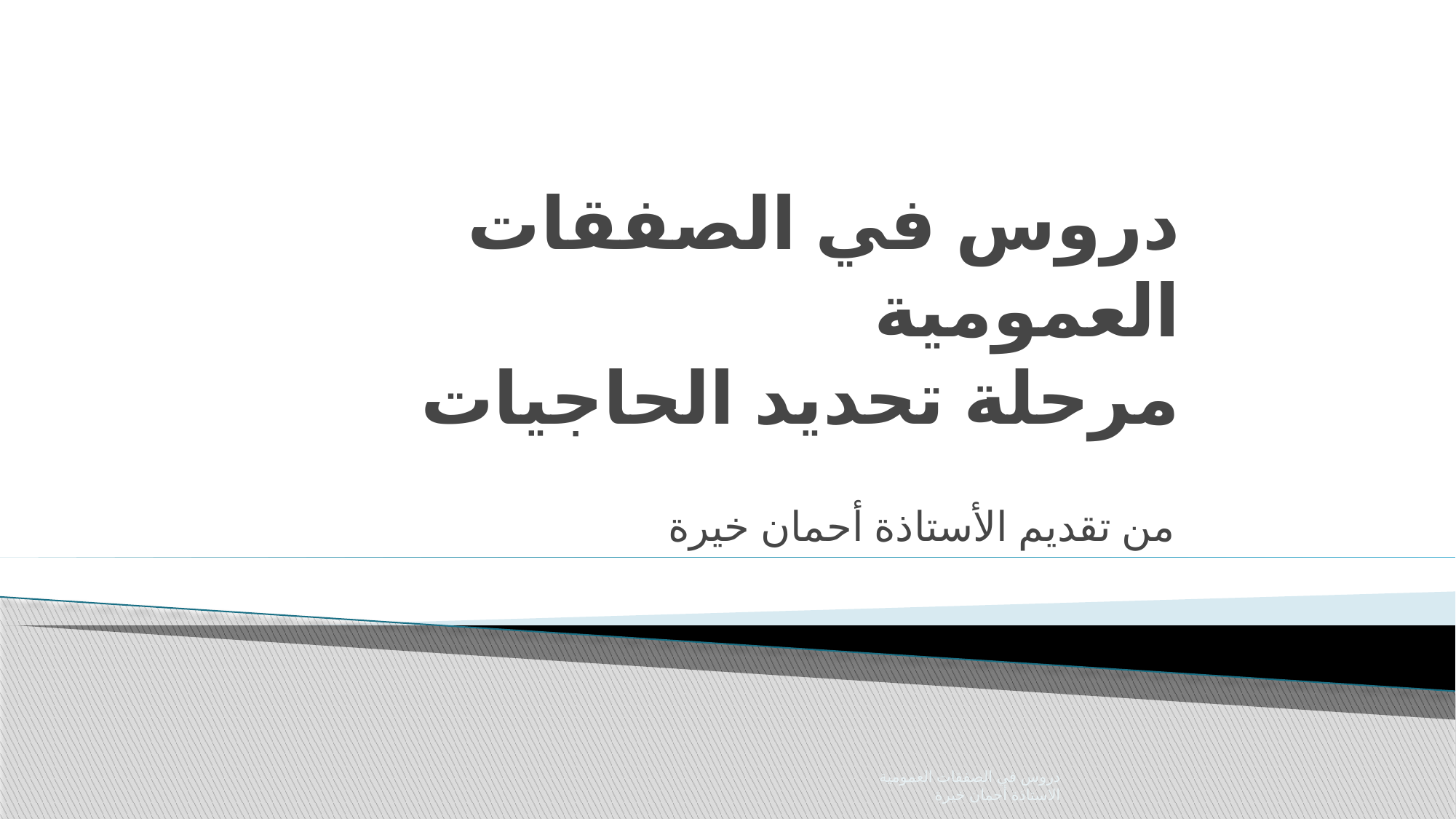

# دروس في الصفقات العمومية مرحلة تحديد الحاجيات
من تقديم الأستاذة أحمان خيرة
دروس في الصفقات العمومية                                 الاستاذة أحمان خيرة